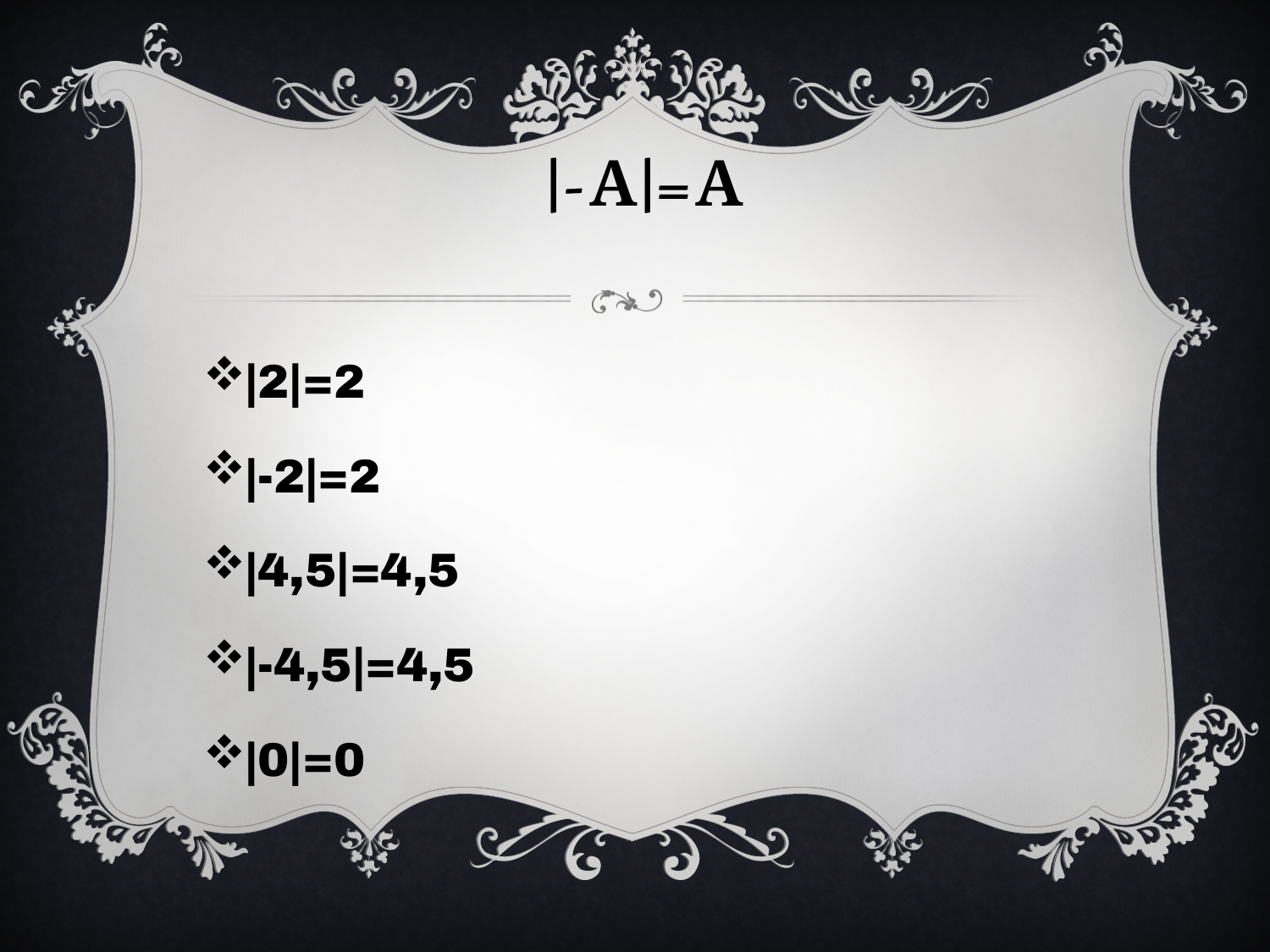

# |-а|=а
|2|=2
|-2|=2
|4,5|=4,5
|-4,5|=4,5
|0|=0